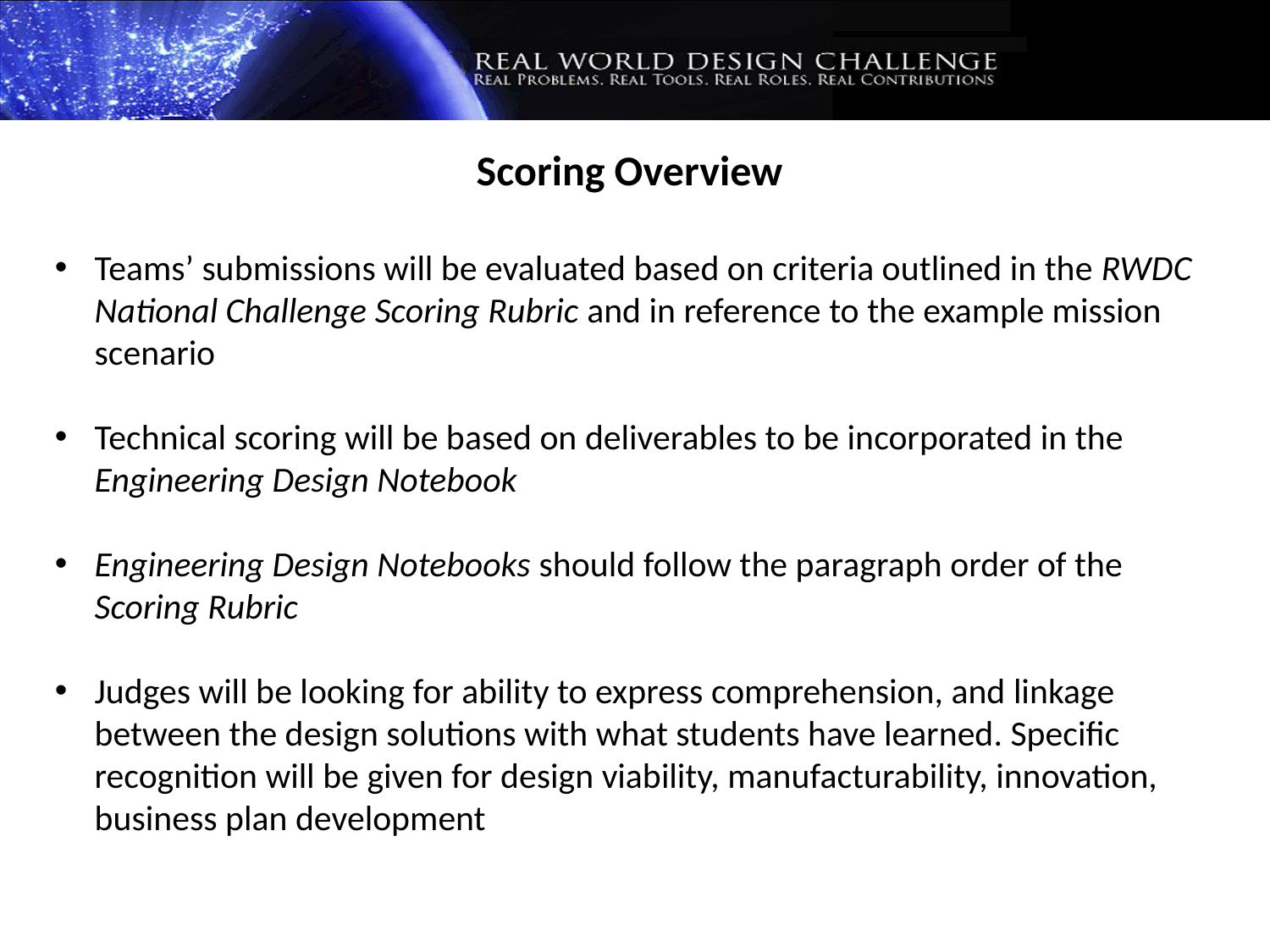

Scoring Overview

Teams’ submissions will be evaluated based on criteria outlined in the RWDC  National Challenge Scoring Rubric and in reference to the example mission scenario

Technical scoring will be based on deliverables to be incorporated in the Engineering Design Notebook

Engineering Design Notebooks should follow the paragraph order of the Scoring Rubric

Judges will be looking for ability to express comprehension, and linkage between the design solutions with what students have learned. Specific recognition will be given for design viability, manufacturability, innovation, business plan development